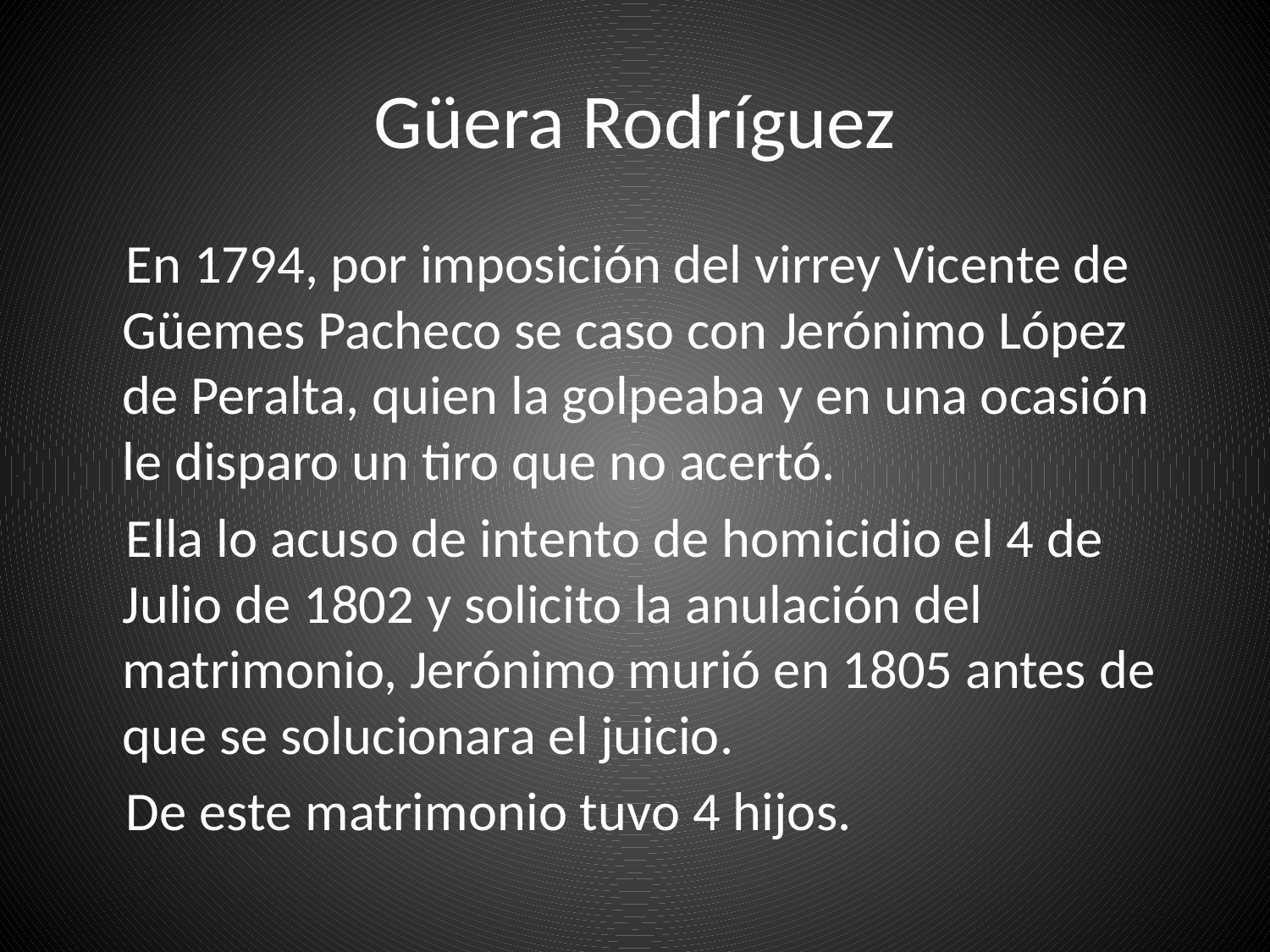

# Güera Rodríguez
    En 1794, por imposición del virrey Vicente de Güemes Pacheco se caso con Jerónimo López de Peralta, quien la golpeaba y en una ocasión le disparo un tiro que no acertó.
    Ella lo acuso de intento de homicidio el 4 de Julio de 1802 y solicito la anulación del matrimonio, Jerónimo murió en 1805 antes de que se solucionara el juicio.
    De este matrimonio tuvo 4 hijos.